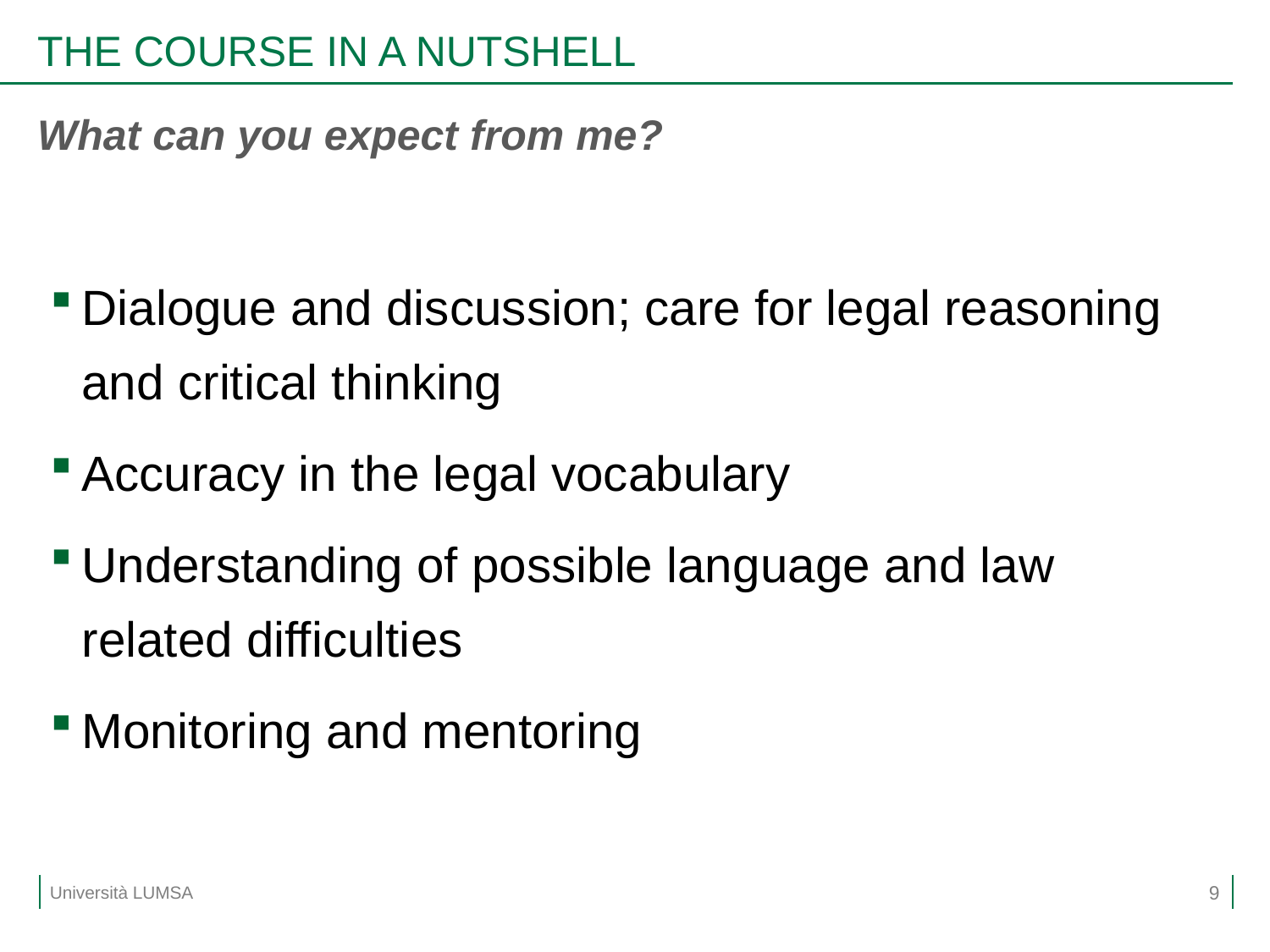

# THE COURSE IN A NUTSHELL
What can you expect from me?

Dialogue and discussion; care for legal reasoning and critical thinking
Accuracy in the legal vocabulary
Understanding of possible language and law related difficulties
Monitoring and mentoring

9